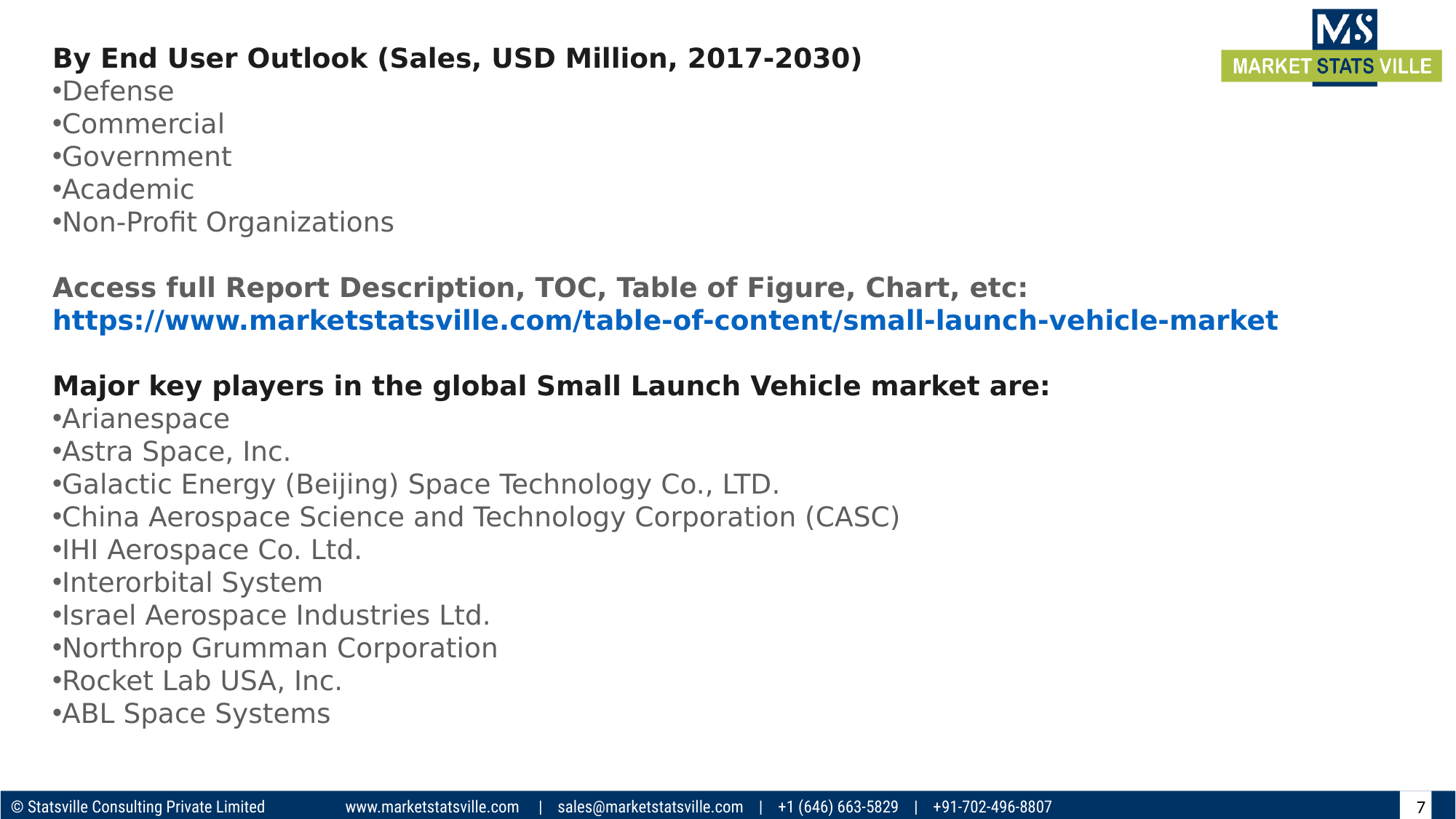

By End User Outlook (Sales, USD Million, 2017-2030)
Defense
Commercial
Government
Academic
Non-Profit Organizations
Access full Report Description, TOC, Table of Figure, Chart, etc: https://www.marketstatsville.com/table-of-content/small-launch-vehicle-market
Major key players in the global Small Launch Vehicle market are:
Arianespace
Astra Space, Inc.
Galactic Energy (Beijing) Space Technology Co., LTD.
China Aerospace Science and Technology Corporation (CASC)
IHI Aerospace Co. Ltd.
Interorbital System
Israel Aerospace Industries Ltd.
Northrop Grumman Corporation
Rocket Lab USA, Inc.
ABL Space Systems

7